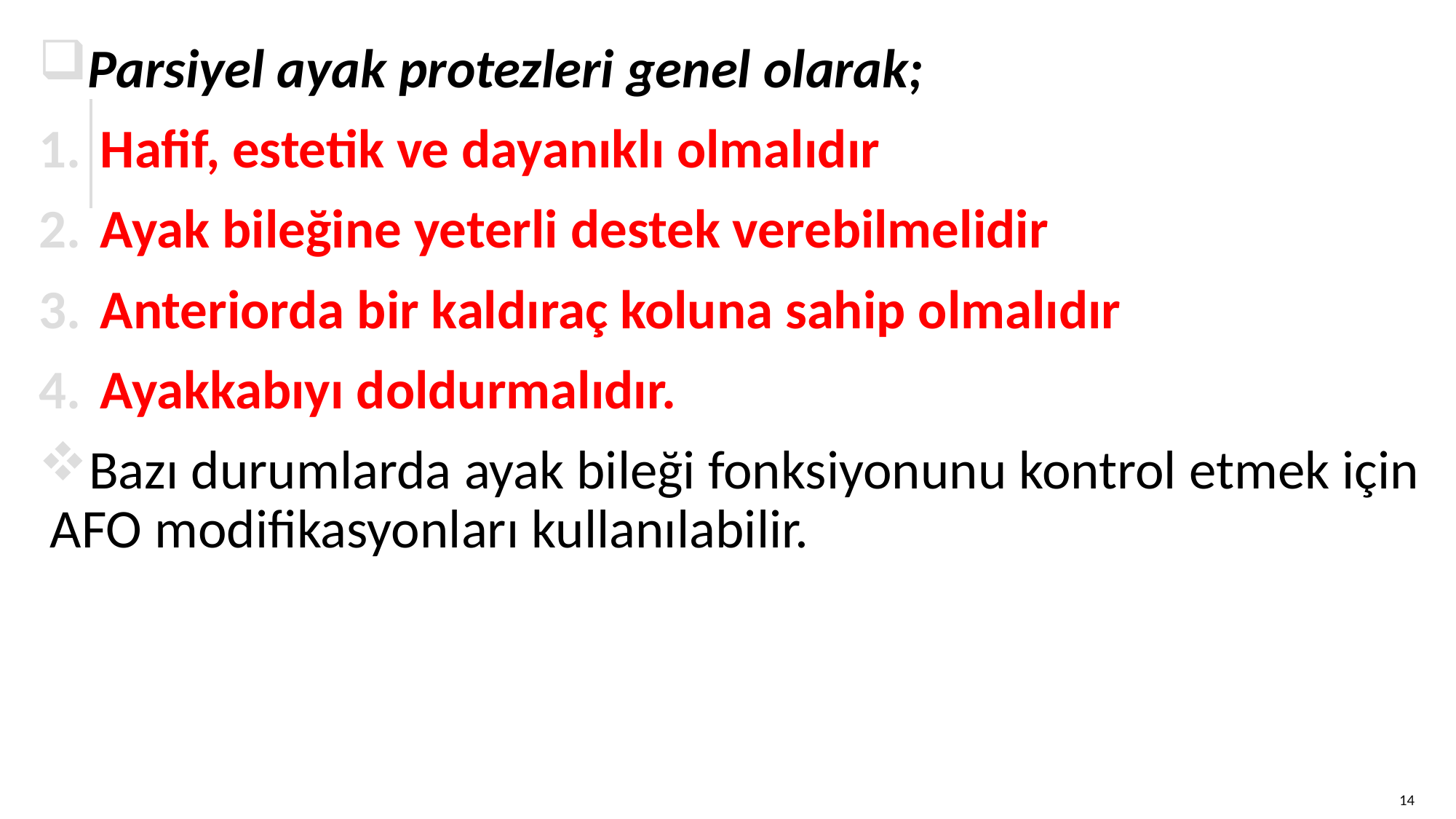

Parsiyel ayak protezleri genel olarak;
Hafif, estetik ve dayanıklı olmalıdır
Ayak bileğine yeterli destek verebilmelidir
Anteriorda bir kaldıraç koluna sahip olmalıdır
Ayakkabıyı doldurmalıdır.
Bazı durumlarda ayak bileği fonksiyonunu kontrol etmek için AFO modifikasyonları kullanılabilir.
14